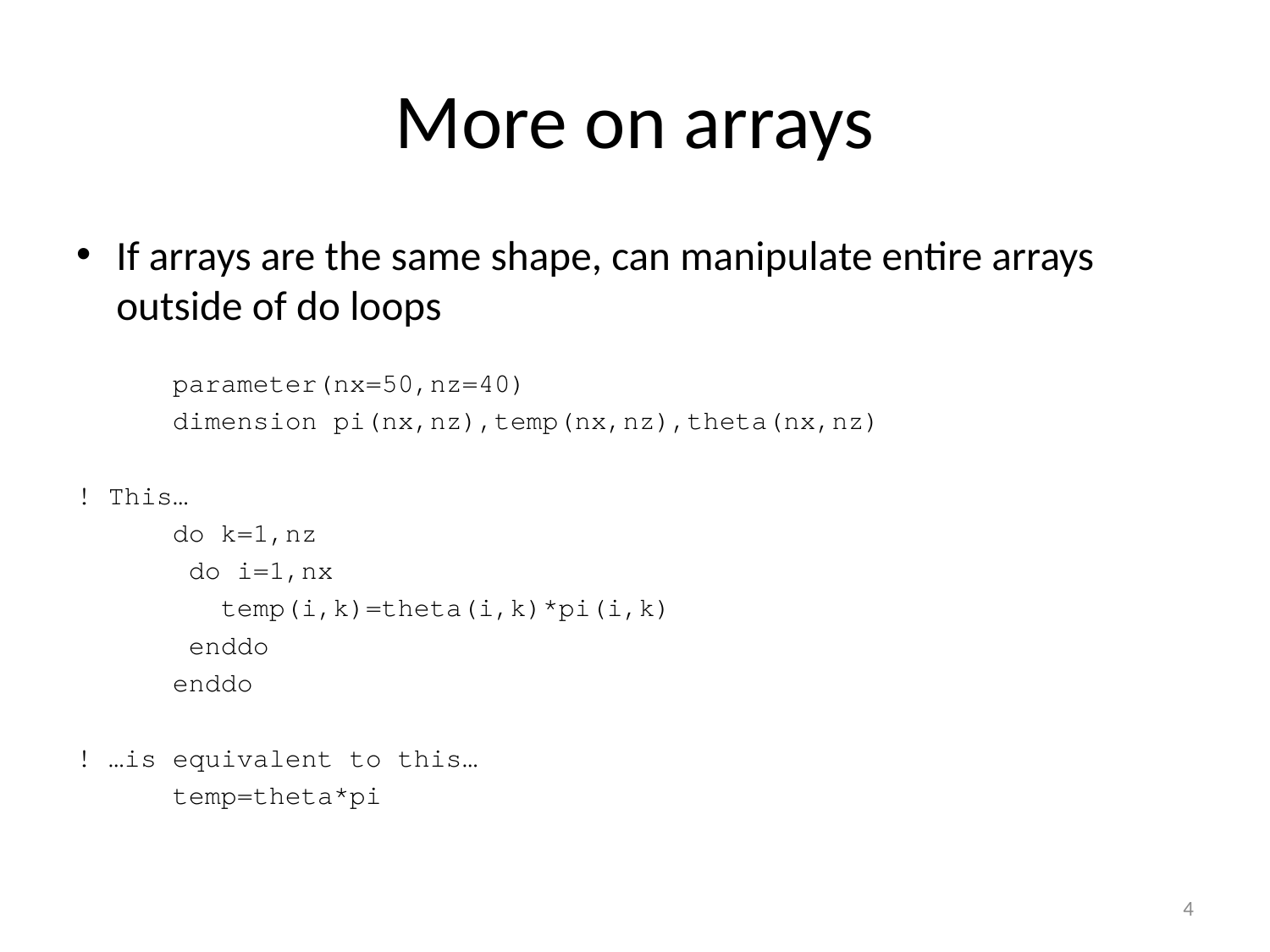

# More on arrays
If arrays are the same shape, can manipulate entire arrays outside of do loops

      parameter(nx=50,nz=40)
      dimension pi(nx,nz),temp(nx,nz),theta(nx,nz)

! This…
      do k=1,nz
       do i=1,nx
         temp(i,k)=theta(i,k)*pi(i,k)
       enddo
      enddo

! …is equivalent to this…
      temp=theta*pi

4